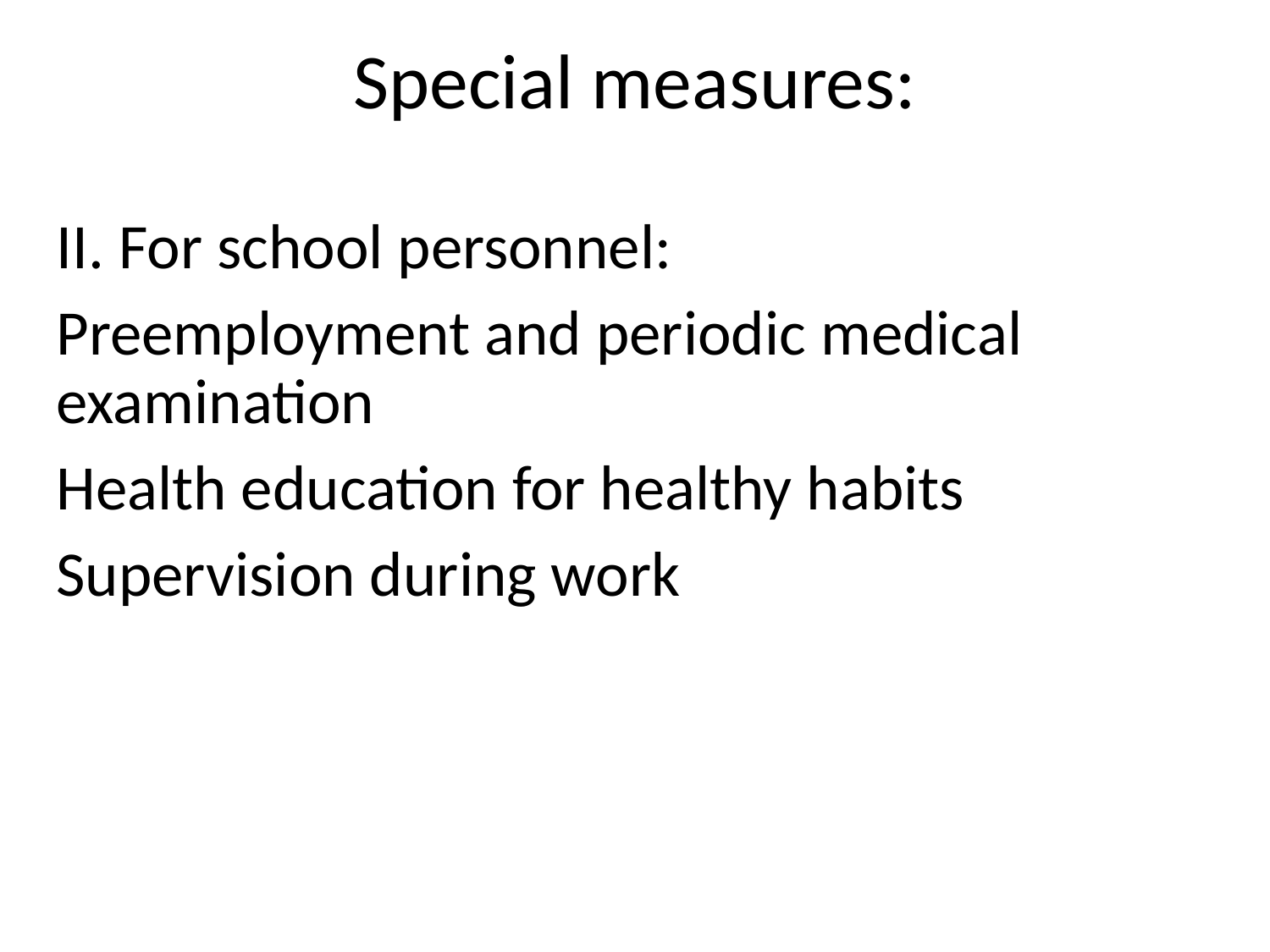

# Special measures:
II. For school personnel:
Preemployment and periodic medical examination
Health education for healthy habits
Supervision during work